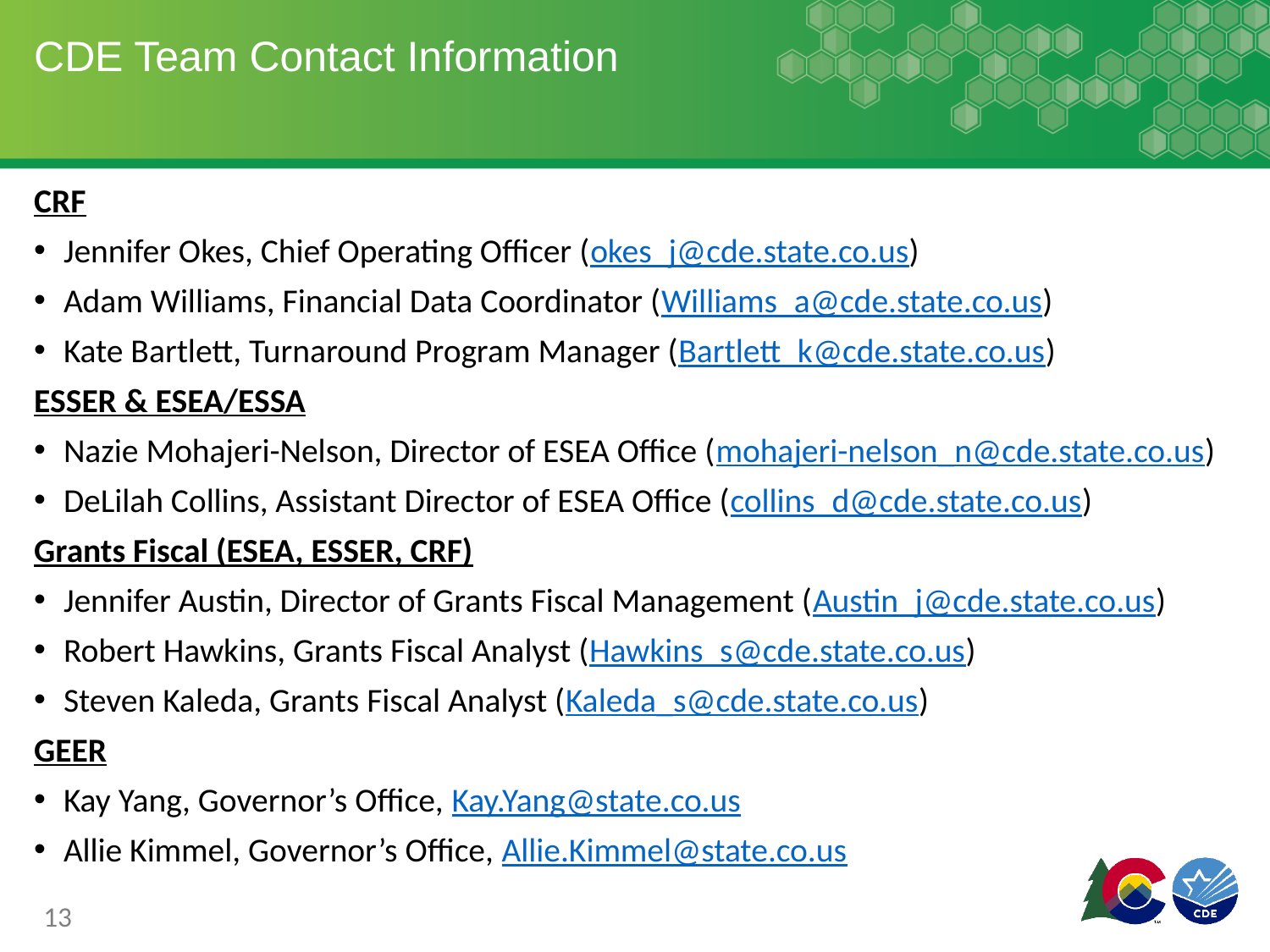

# CDE Team Contact Information
CRF
Jennifer Okes, Chief Operating Officer (okes_j@cde.state.co.us)
Adam Williams, Financial Data Coordinator (Williams_a@cde.state.co.us)
Kate Bartlett, Turnaround Program Manager (Bartlett_k@cde.state.co.us)
ESSER & ESEA/ESSA
Nazie Mohajeri-Nelson, Director of ESEA Office (mohajeri-nelson_n@cde.state.co.us)
DeLilah Collins, Assistant Director of ESEA Office (collins_d@cde.state.co.us)
Grants Fiscal (ESEA, ESSER, CRF)
Jennifer Austin, Director of Grants Fiscal Management (Austin_j@cde.state.co.us)
Robert Hawkins, Grants Fiscal Analyst (Hawkins_s@cde.state.co.us)
Steven Kaleda, Grants Fiscal Analyst (Kaleda_s@cde.state.co.us)
GEER
Kay Yang, Governor’s Office, Kay.Yang@state.co.us
Allie Kimmel, Governor’s Office, Allie.Kimmel@state.co.us
13